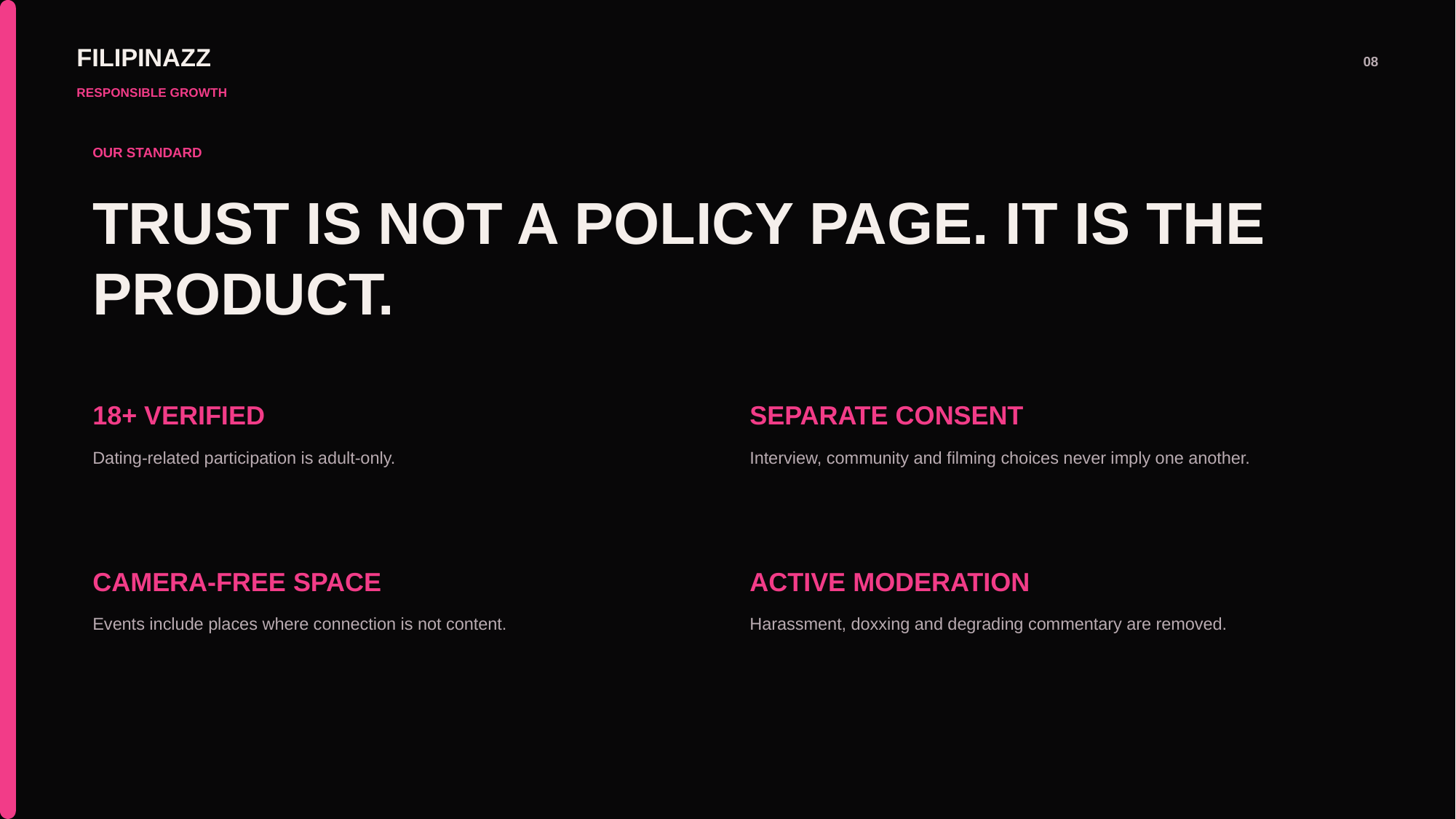

FILIPINAZZ
08
RESPONSIBLE GROWTH
OUR STANDARD
TRUST IS NOT A POLICY PAGE. IT IS THE PRODUCT.
18+ VERIFIED
SEPARATE CONSENT
Dating-related participation is adult-only.
Interview, community and filming choices never imply one another.
CAMERA-FREE SPACE
ACTIVE MODERATION
Events include places where connection is not content.
Harassment, doxxing and degrading commentary are removed.